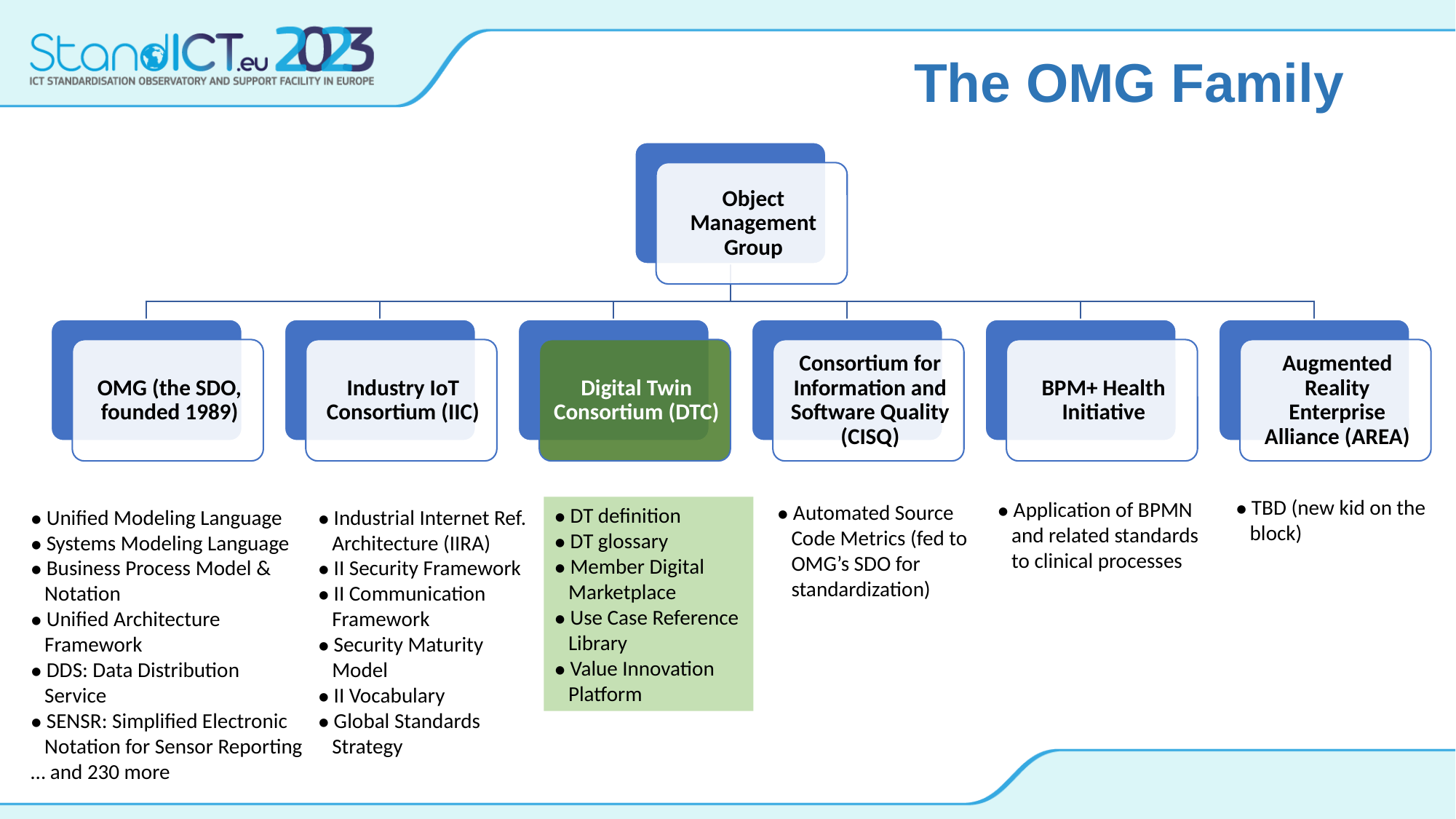

Object Management Group
OMG (the SDO, founded 1989)
Industry IoT Consortium (IIC)
Digital Twin Consortium (DTC)
Consortium for Information and Software Quality (CISQ)
BPM+ Health Initiative
Augmented Reality Enterprise Alliance (AREA)
# The OMG Family
● TBD (new kid on the block)
● Application of BPMN and related standards to clinical processes
● Automated Source Code Metrics (fed to OMG’s SDO for standardization)
● DT definition
● DT glossary
● Member Digital Marketplace
● Use Case Reference Library
● Value Innovation Platform
● Industrial Internet Ref. Architecture (IIRA)
● II Security Framework
● II Communication Framework
● Security Maturity Model
● II Vocabulary
● Global Standards Strategy
● Unified Modeling Language
● Systems Modeling Language
● Business Process Model & Notation
● Unified Architecture Framework
● DDS: Data Distribution Service
● SENSR: Simplified Electronic Notation for Sensor Reporting
… and 230 more